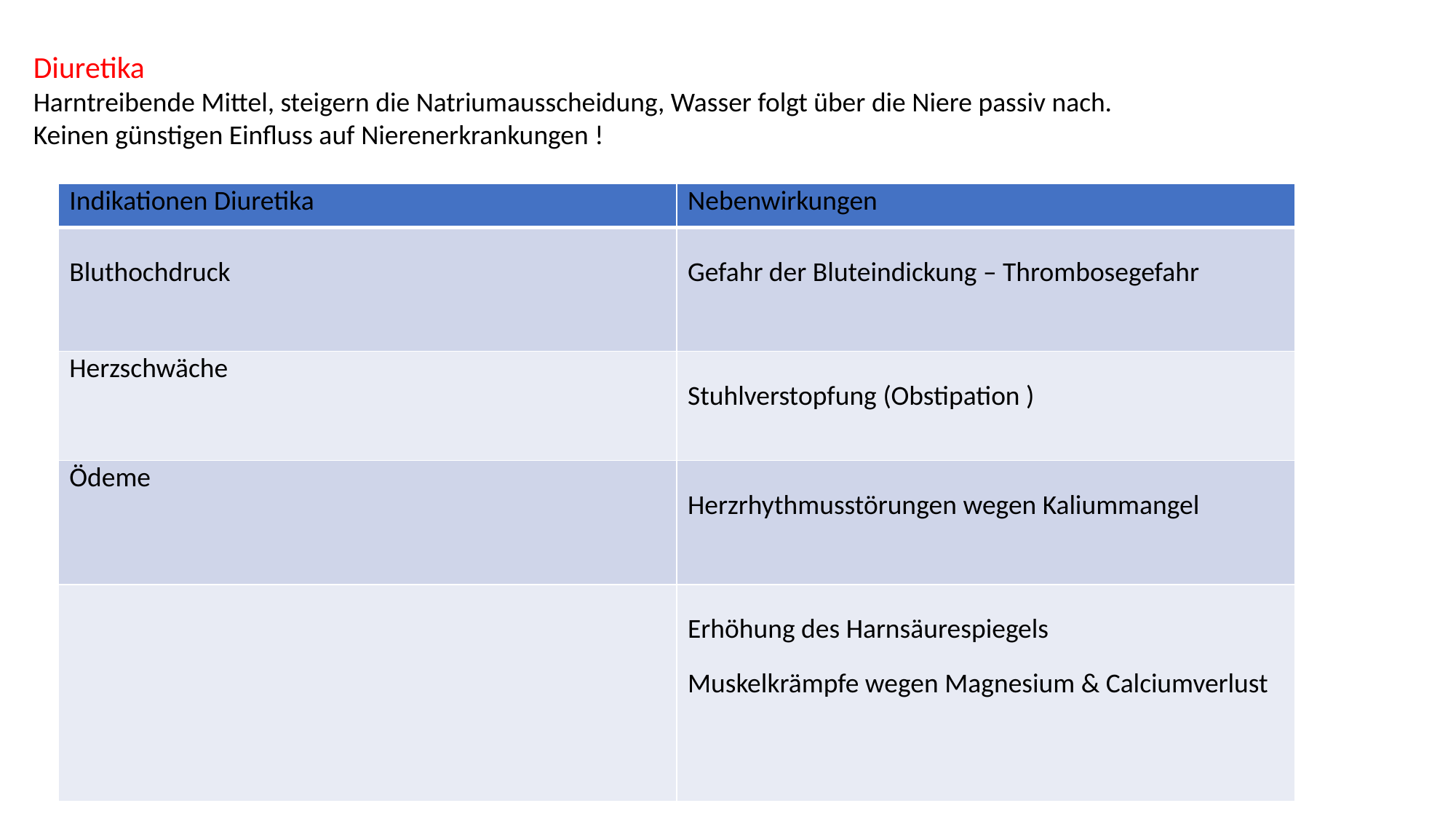

Diuretika
Harntreibende Mittel, steigern die Natriumausscheidung, Wasser folgt über die Niere passiv nach.
Keinen günstigen Einfluss auf Nierenerkrankungen !
| Indikationen Diuretika | Nebenwirkungen |
| --- | --- |
| Bluthochdruck | Gefahr der Bluteindickung – Thrombosegefahr |
| Herzschwäche | Stuhlverstopfung (Obstipation ) |
| Ödeme | Herzrhythmusstörungen wegen Kaliummangel |
|  | Erhöhung des Harnsäurespiegels Muskelkrämpfe wegen Magnesium & Calciumverlust |